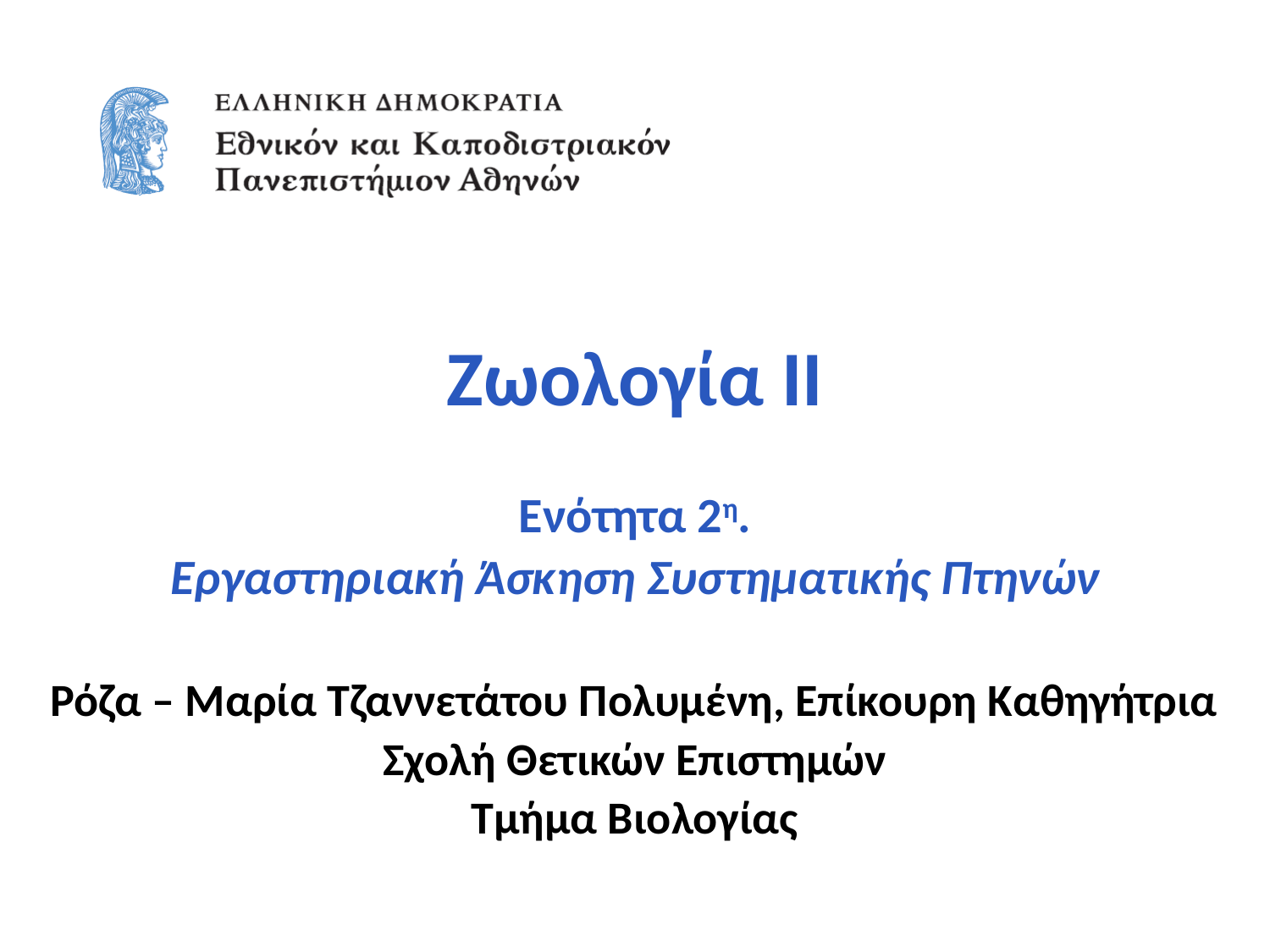

# Zωολογία ΙΙ
Ενότητα 2η.
Εργαστηριακή Άσκηση Συστηματικής Πτηνών

Ρόζα – Μαρία Τζαννετάτου Πολυμένη, Επίκουρη Καθηγήτρια
Σχολή Θετικών Επιστημών
Τμήμα Βιολογίας